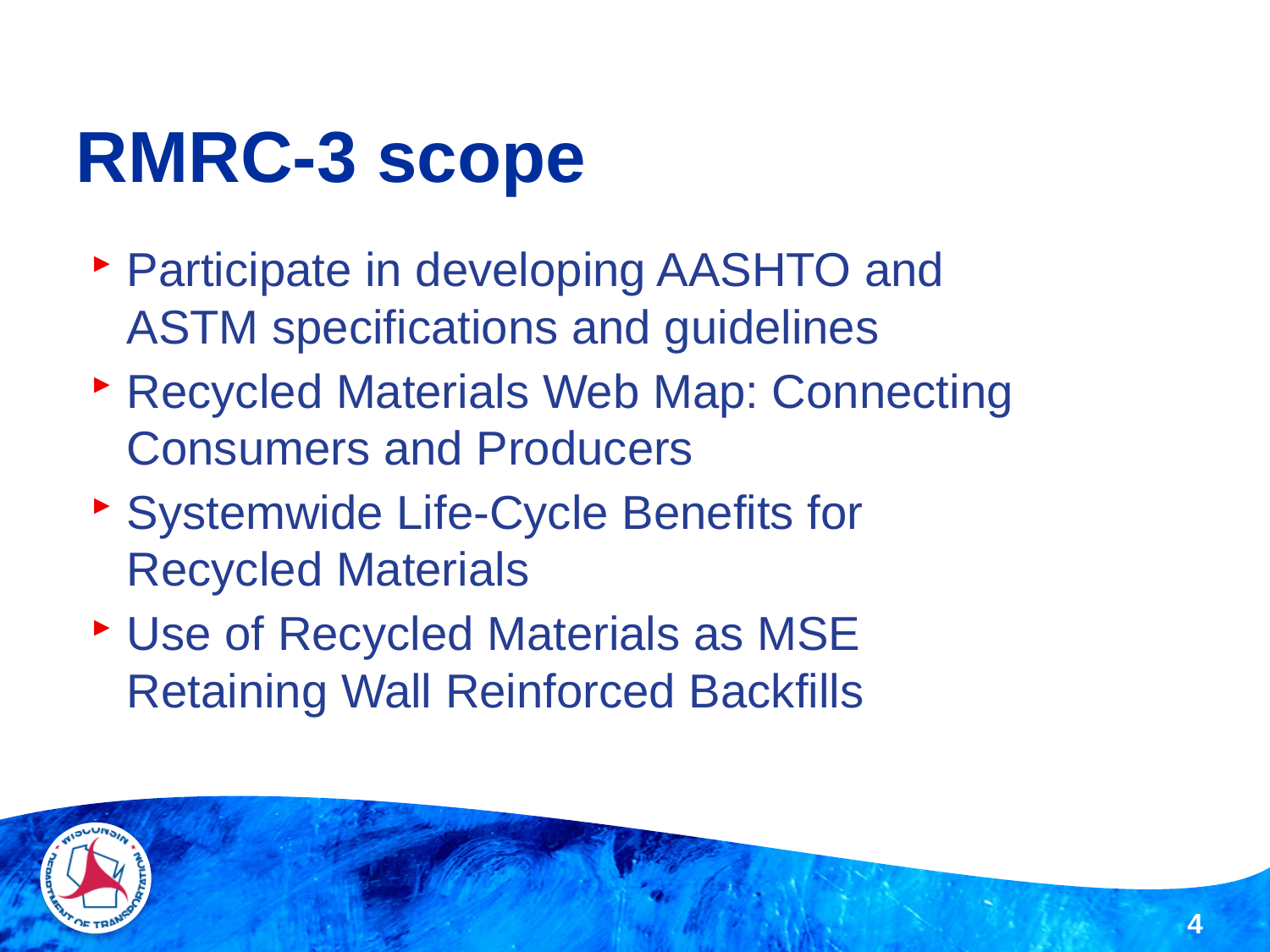

# RMRC-3 scope
Participate in developing AASHTO and ASTM specifications and guidelines
Recycled Materials Web Map: Connecting Consumers and Producers
Systemwide Life-Cycle Benefits for Recycled Materials
Use of Recycled Materials as MSE Retaining Wall Reinforced Backfills

4